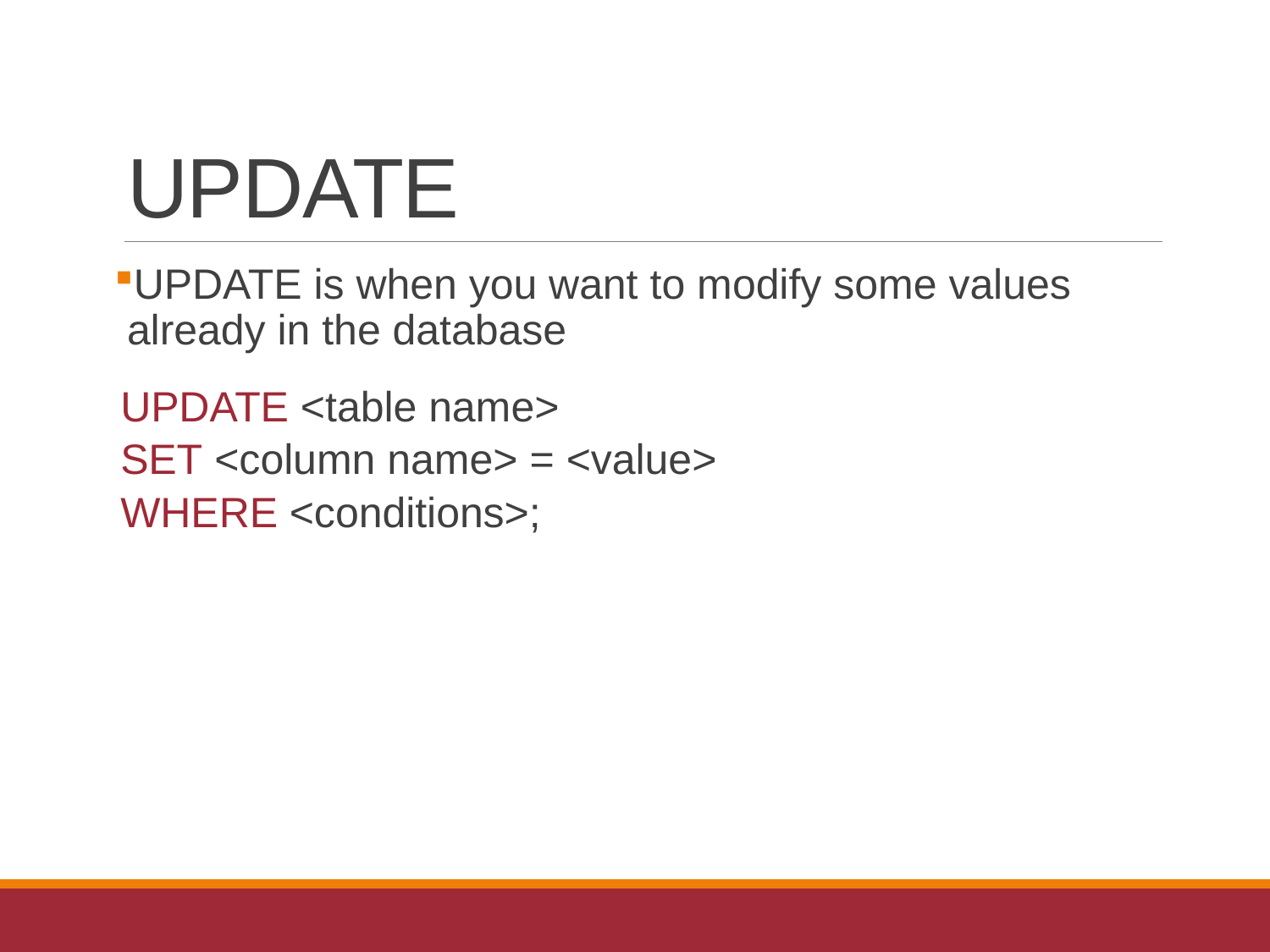

# UPDATE
UPDATE is when you want to modify some values already in the database

UPDATE <table name>
SET <column name> = <value>
WHERE <conditions>;